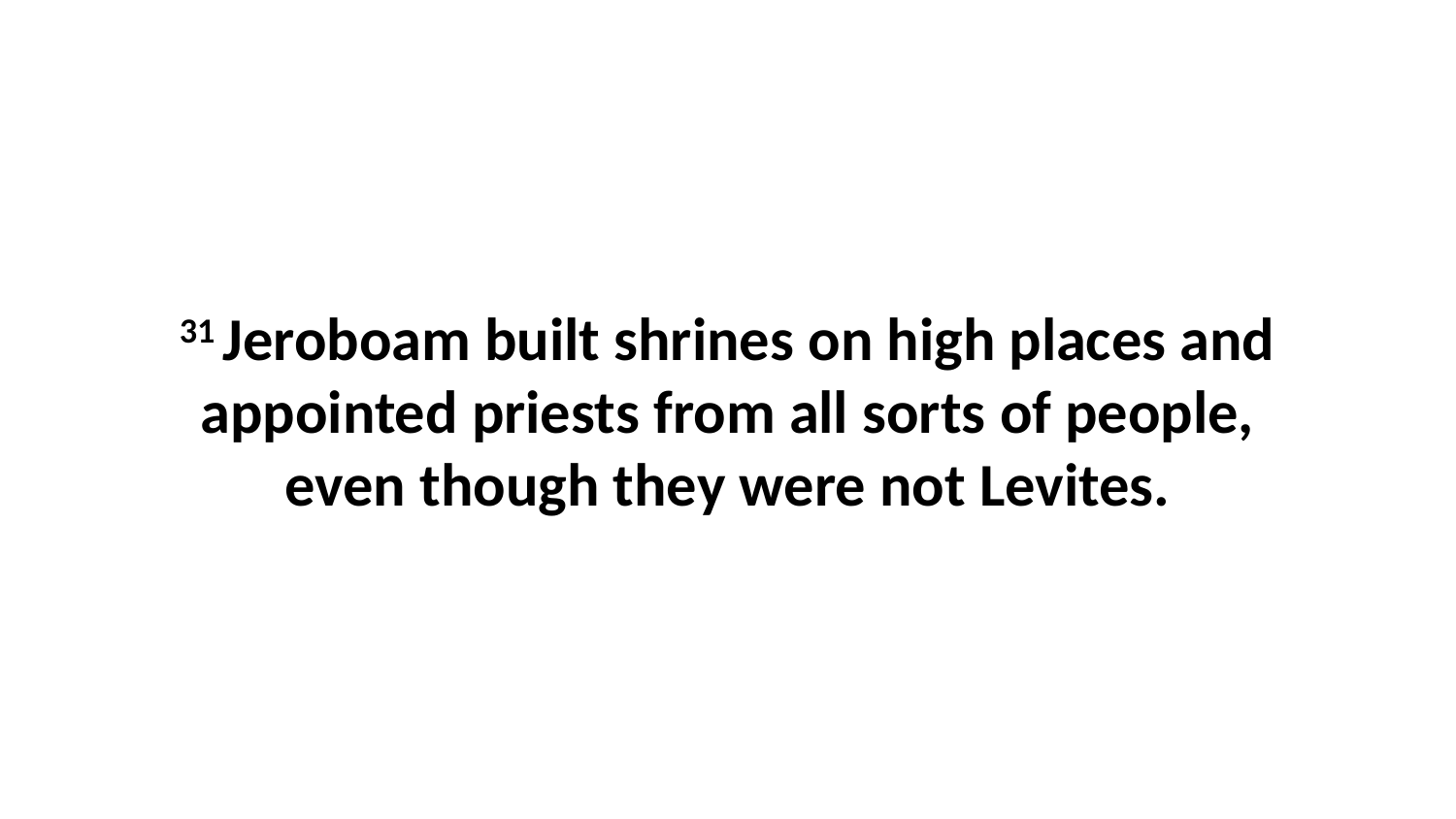

31 Jeroboam built shrines on high places and appointed priests from all sorts of people, even though they were not Levites.